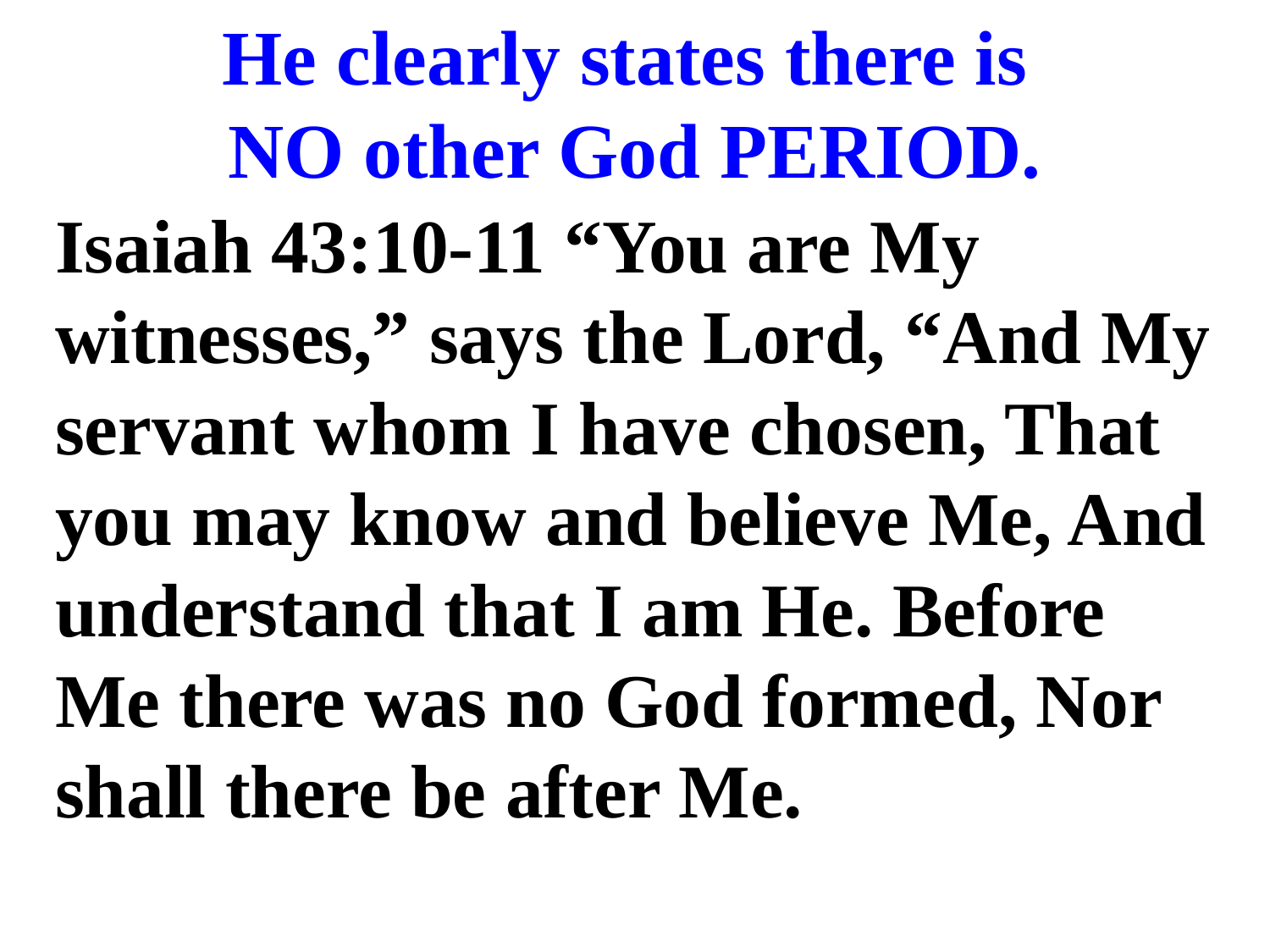

# He clearly states there is NO other God PERIOD.
Isaiah 43:10-11 “You are My witnesses,” says the Lord, “And My servant whom I have chosen, That you may know and believe Me, And understand that I am He. Before Me there was no God formed, Nor shall there be after Me.